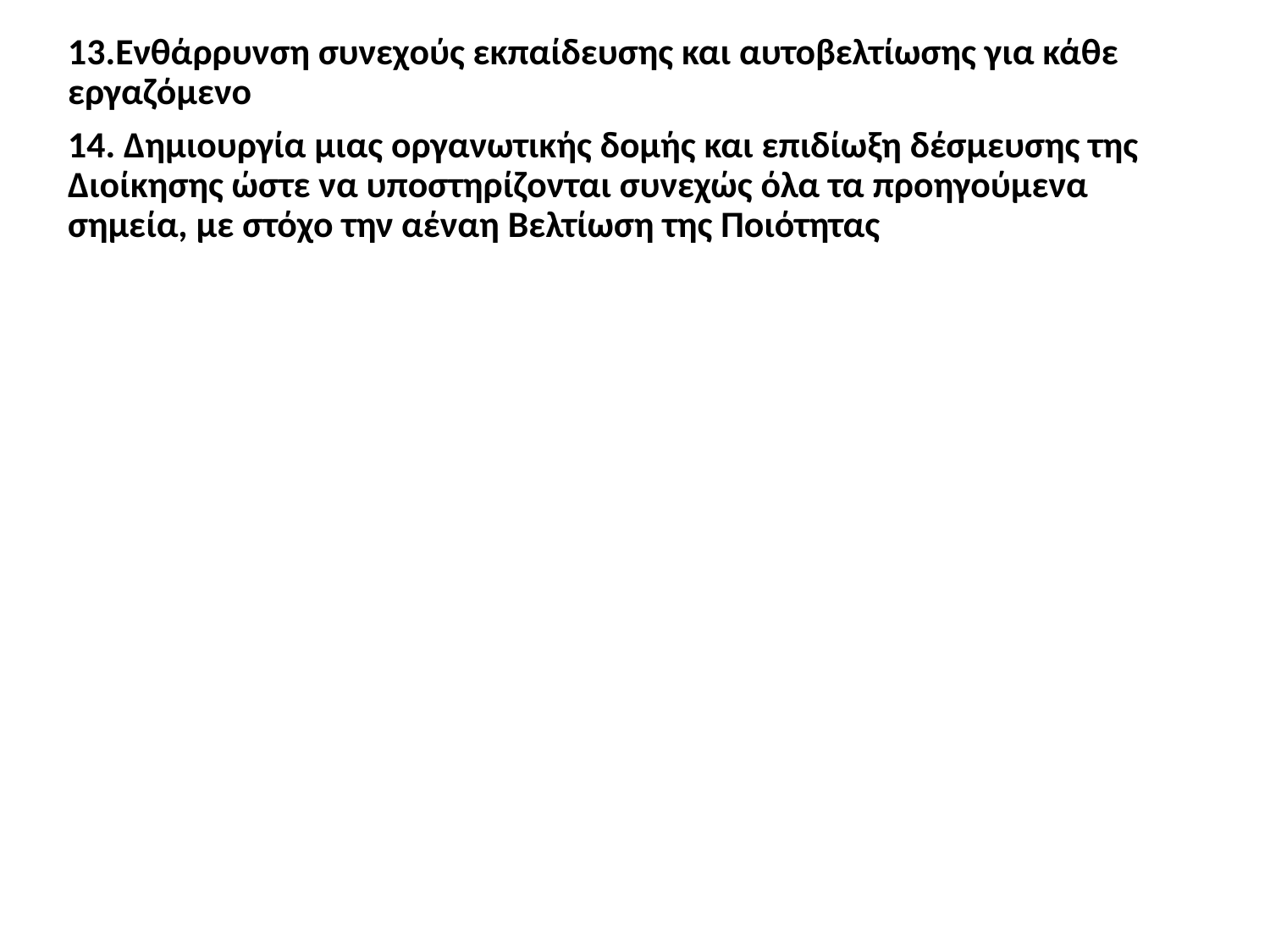

#
13.Ενθάρρυνση συνεχούς εκπαίδευσης και αυτοβελτίωσης για κάθε εργαζόμενο
14. Δημιουργία μιας οργανωτικής δομής και επιδίωξη δέσμευσης της Διοίκησης ώστε να υποστηρίζονται συνεχώς όλα τα προηγούμενα σημεία, με στόχο την αέναη Βελτίωση της Ποιότητας